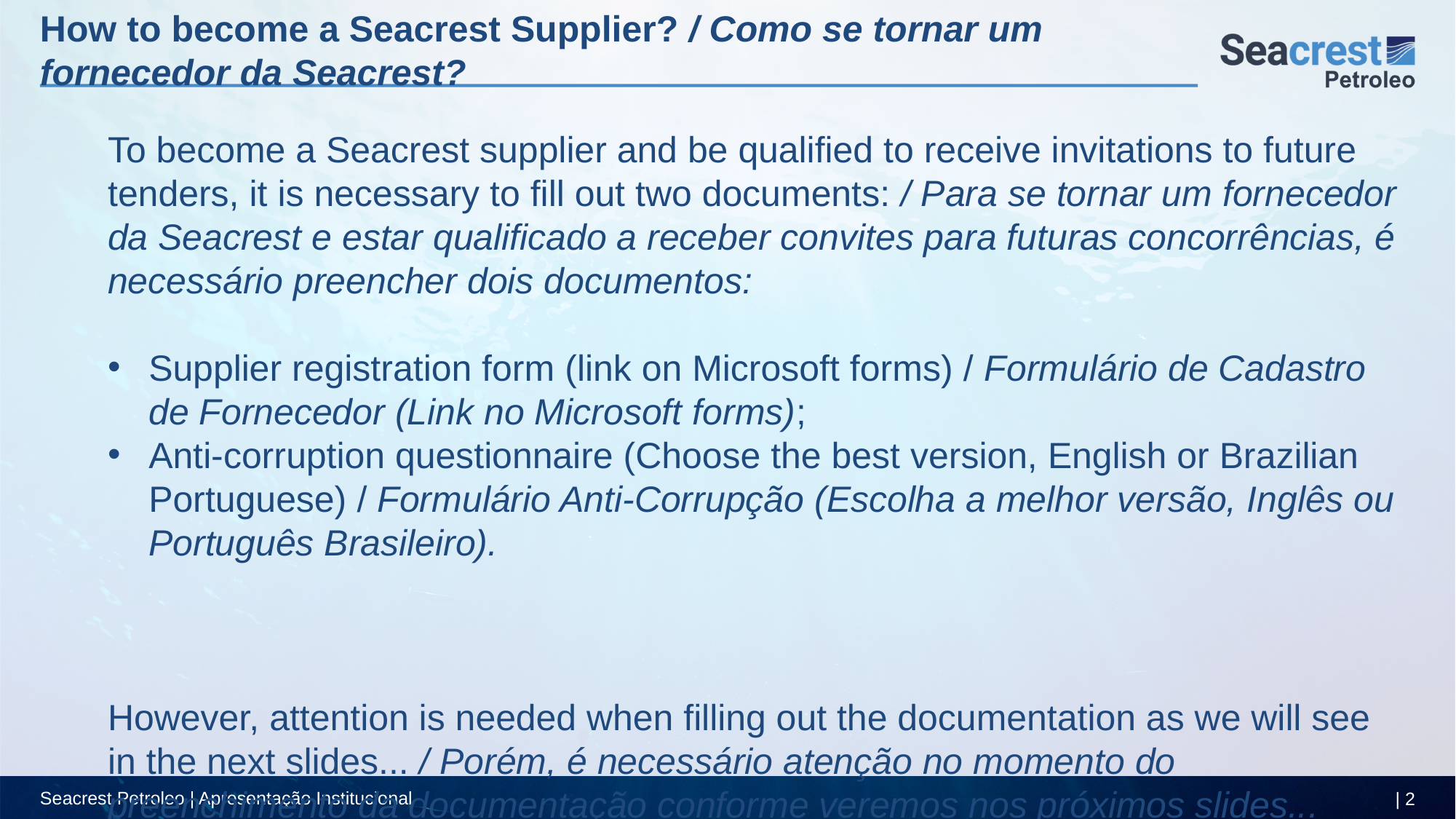

# How to become a Seacrest Supplier? / Como se tornar um fornecedor da Seacrest?
To become a Seacrest supplier and be qualified to receive invitations to future tenders, it is necessary to fill out two documents: / Para se tornar um fornecedor da Seacrest e estar qualificado a receber convites para futuras concorrências, é necessário preencher dois documentos:

Supplier registration form (link on Microsoft forms) / Formulário de Cadastro de Fornecedor (Link no Microsoft forms);
Anti-corruption questionnaire (Choose the best version, English or Brazilian Portuguese) / Formulário Anti-Corrupção (Escolha a melhor versão, Inglês ou Português Brasileiro).

However, attention is needed when filling out the documentation as we will see in the next slides... / Porém, é necessário atenção no momento do preenchimento da documentação conforme veremos nos próximos slides...